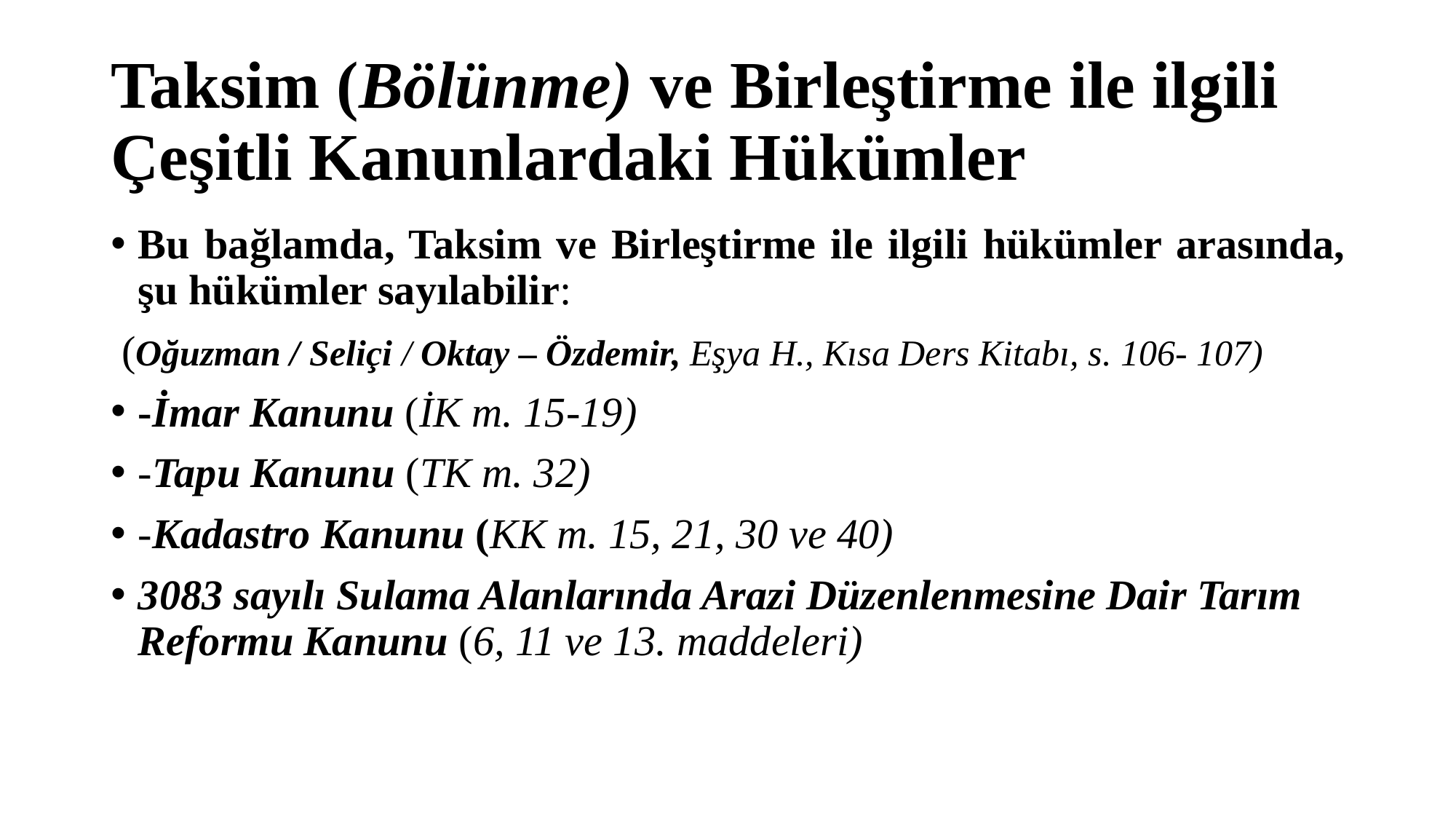

# Taksim (Bölünme) ve Birleştirme ile ilgili Çeşitli Kanunlardaki Hükümler
Bu bağlamda, Taksim ve Birleştirme ile ilgili hükümler arasında, şu hükümler sayılabilir:
 (Oğuzman / Seliçi / Oktay – Özdemir, Eşya H., Kısa Ders Kitabı, s. 106- 107)
-İmar Kanunu (İK m. 15-19)
-Tapu Kanunu (TK m. 32)
-Kadastro Kanunu (KK m. 15, 21, 30 ve 40)
3083 sayılı Sulama Alanlarında Arazi Düzenlenmesine Dair Tarım Reformu Kanunu (6, 11 ve 13. maddeleri)